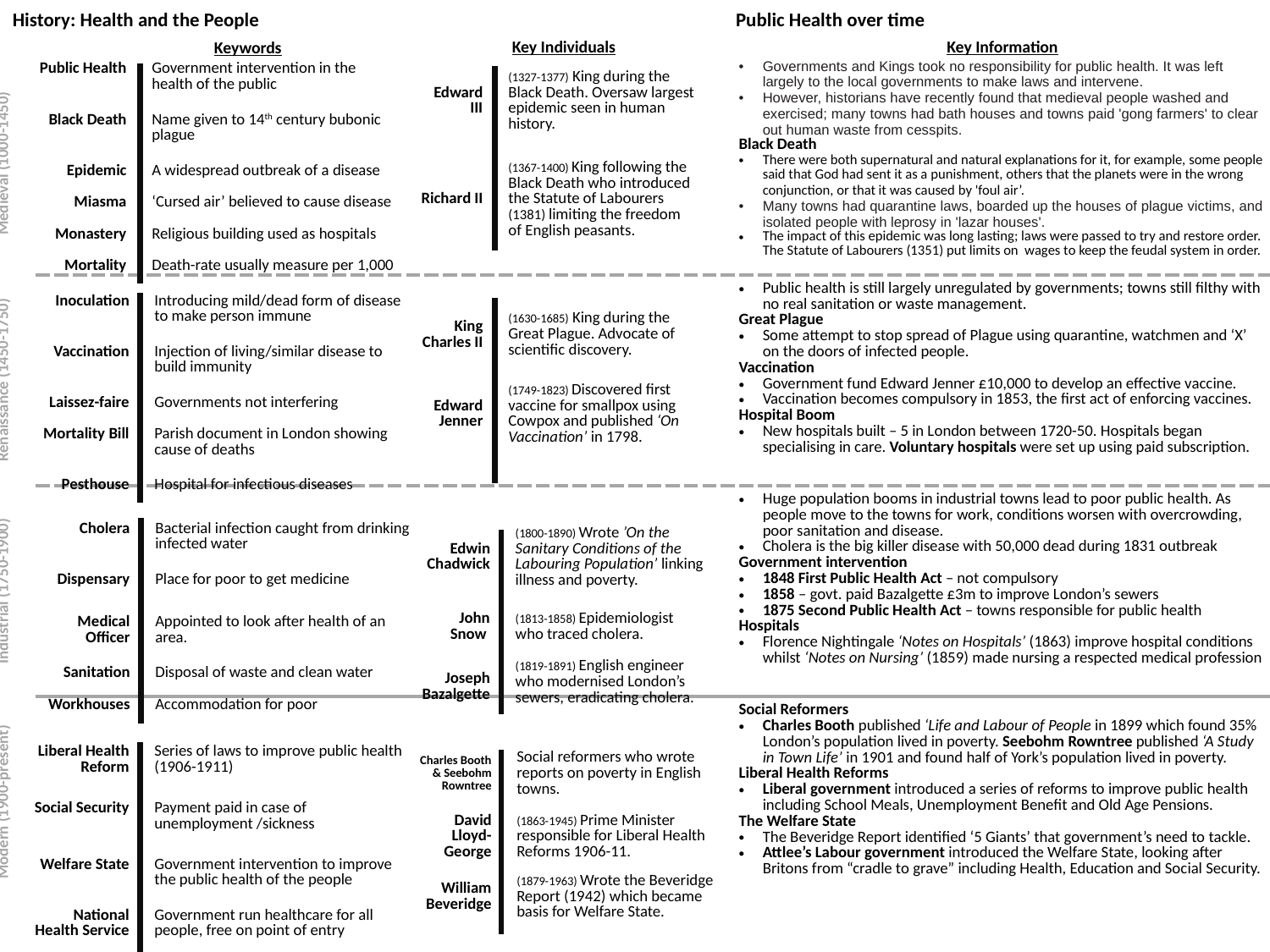

History: Health and the People				                    Public Health over time
Key Individuals
Key Information
Keywords
| Medieval (1000-1450) |  |  | Governments and Kings took no responsibility for public health. It was left largely to the local governments to make laws and intervene. However, historians have recently found that medieval people washed and exercised; many towns had bath houses and towns paid 'gong farmers' to clear out human waste from cesspits. Black Death There were both supernatural and natural explanations for it, for example, some people said that God had sent it as a punishment, others that the planets were in the wrong conjunction, or that it was caused by 'foul air’. Many towns had quarantine laws, boarded up the houses of plague victims, and isolated people with leprosy in 'lazar houses'. The impact of this epidemic was long lasting; laws were passed to try and restore order. The Statute of Labourers (1351) put limits on wages to keep the feudal system in order. |
| --- | --- | --- | --- |
| Renaissance (1450-1750) |  |  | Public health is still largely unregulated by governments; towns still filthy with no real sanitation or waste management. Great Plague Some attempt to stop spread of Plague using quarantine, watchmen and ‘X’ on the doors of infected people. Vaccination Government fund Edward Jenner £10,000 to develop an effective vaccine. Vaccination becomes compulsory in 1853, the first act of enforcing vaccines. Hospital Boom New hospitals built – 5 in London between 1720-50. Hospitals began specialising in care. Voluntary hospitals were set up using paid subscription. |
| Industrial (1750-1900) |  |  | Huge population booms in industrial towns lead to poor public health. As people move to the towns for work, conditions worsen with overcrowding, poor sanitation and disease. Cholera is the big killer disease with 50,000 dead during 1831 outbreak Government intervention 1848 First Public Health Act – not compulsory 1858 – govt. paid Bazalgette £3m to improve London’s sewers 1875 Second Public Health Act – towns responsible for public health Hospitals Florence Nightingale ‘Notes on Hospitals’ (1863) improve hospital conditions whilst ‘Notes on Nursing’ (1859) made nursing a respected medical profession |
| Modern (1900-present) |  |  | Social Reformers Charles Booth published ‘Life and Labour of People in 1899 which found 35% London’s population lived in poverty. Seebohm Rowntree published ‘A Study in Town Life’ in 1901 and found half of York’s population lived in poverty. Liberal Health Reforms Liberal government introduced a series of reforms to improve public health including School Meals, Unemployment Benefit and Old Age Pensions. The Welfare State The Beveridge Report identified ‘5 Giants’ that government’s need to tackle. Attlee’s Labour government introduced the Welfare State, looking after Britons from “cradle to grave” including Health, Education and Social Security. |
| Public Health | Government intervention in the health of the public |
| --- | --- |
| Black Death | Name given to 14th century bubonic plague |
| Epidemic | A widespread outbreak of a disease |
| Miasma | ‘Cursed air’ believed to cause disease |
| Monastery | Religious building used as hospitals |
| Mortality | Death-rate usually measure per 1,000 |
| Edward III | (1327-1377) King during the Black Death. Oversaw largest epidemic seen in human history. |
| --- | --- |
| Richard II | (1367-1400) King following the Black Death who introduced the Statute of Labourers (1381) limiting the freedom of English peasants. |
|  |  |
| Inoculation | Introducing mild/dead form of disease to make person immune |
| --- | --- |
| Vaccination | Injection of living/similar disease to build immunity |
| Laissez-faire | Governments not interfering |
| Mortality Bill | Parish document in London showing cause of deaths |
| Pesthouse | Hospital for infectious diseases |
| King Charles II | (1630-1685) King during the Great Plague. Advocate of scientific discovery. |
| --- | --- |
| Edward Jenner | (1749-1823) Discovered first vaccine for smallpox using Cowpox and published ‘On Vaccination’ in 1798. |
|  |  |
| Edwin Chadwick | (1800-1890) Wrote ’On the Sanitary Conditions of the Labouring Population’ linking illness and poverty. |
| --- | --- |
| John Snow | (1813-1858) Epidemiologist who traced cholera. |
| Joseph Bazalgette | (1819-1891) English engineer who modernised London’s sewers, eradicating cholera. |
| Cholera | Bacterial infection caught from drinking infected water |
| --- | --- |
| Dispensary | Place for poor to get medicine |
| Medical Officer | Appointed to look after health of an area. |
| Sanitation | Disposal of waste and clean water |
| Workhouses | Accommodation for poor |
| Liberal Health Reform | Series of laws to improve public health (1906-1911) |
| --- | --- |
| Social Security | Payment paid in case of unemployment /sickness |
| Welfare State | Government intervention to improve the public health of the people |
| National Health Service | Government run healthcare for all people, free on point of entry |
| Charles Booth & Seebohm Rowntree | Social reformers who wrote reports on poverty in English towns. |
| --- | --- |
| David Lloyd-George | (1863-1945) Prime Minister responsible for Liberal Health Reforms 1906-11. |
| William Beveridge | (1879-1963) Wrote the Beveridge Report (1942) which became basis for Welfare State. |